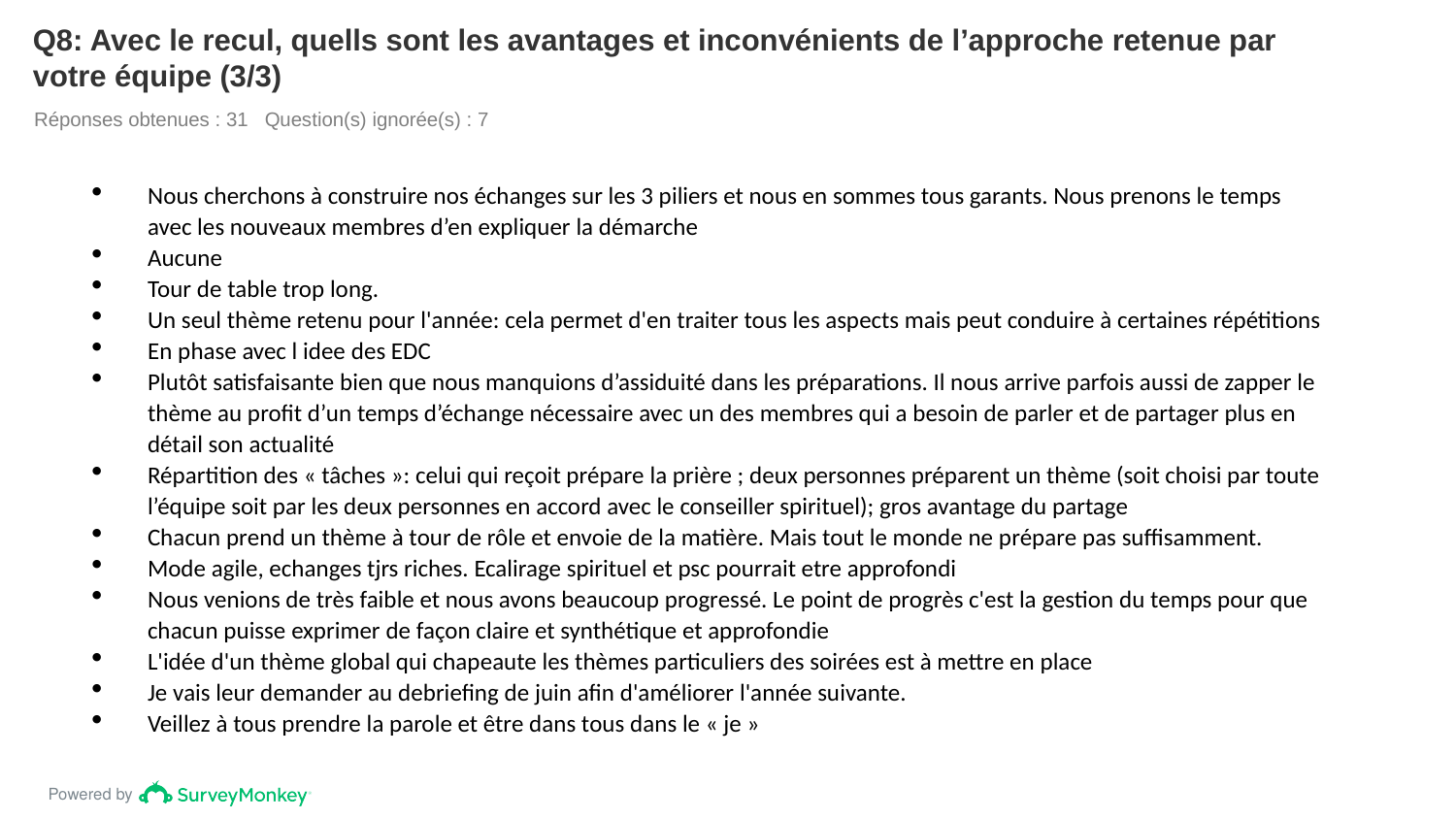

# Q8: Avec le recul, quells sont les avantages et inconvénients de l’approche retenue par votre équipe (3/3)
Réponses obtenues : 31   Question(s) ignorée(s) : 7
Nous cherchons à construire nos échanges sur les 3 piliers et nous en sommes tous garants. Nous prenons le temps avec les nouveaux membres d’en expliquer la démarche
Aucune
Tour de table trop long.
Un seul thème retenu pour l'année: cela permet d'en traiter tous les aspects mais peut conduire à certaines répétitions
En phase avec l idee des EDC
Plutôt satisfaisante bien que nous manquions d’assiduité dans les préparations. Il nous arrive parfois aussi de zapper le thème au profit d’un temps d’échange nécessaire avec un des membres qui a besoin de parler et de partager plus en détail son actualité
Répartition des « tâches »: celui qui reçoit prépare la prière ; deux personnes préparent un thème (soit choisi par toute l’équipe soit par les deux personnes en accord avec le conseiller spirituel); gros avantage du partage
Chacun prend un thème à tour de rôle et envoie de la matière. Mais tout le monde ne prépare pas suffisamment.
Mode agile, echanges tjrs riches. Ecalirage spirituel et psc pourrait etre approfondi
Nous venions de très faible et nous avons beaucoup progressé. Le point de progrès c'est la gestion du temps pour que chacun puisse exprimer de façon claire et synthétique et approfondie
L'idée d'un thème global qui chapeaute les thèmes particuliers des soirées est à mettre en place
Je vais leur demander au debriefing de juin afin d'améliorer l'année suivante.
Veillez à tous prendre la parole et être dans tous dans le « je »